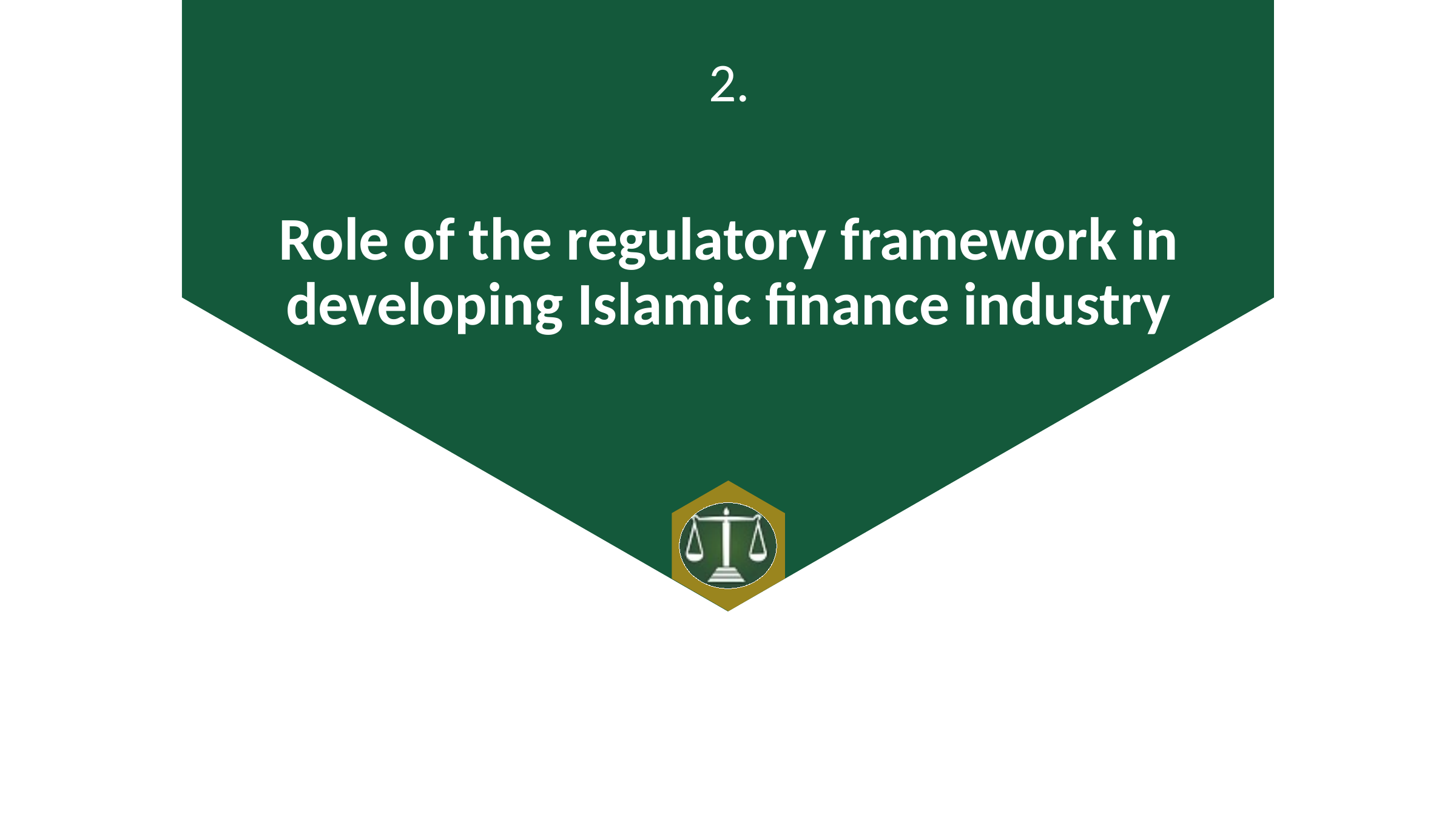

2.
# Role of the regulatory framework in developing Islamic finance industry